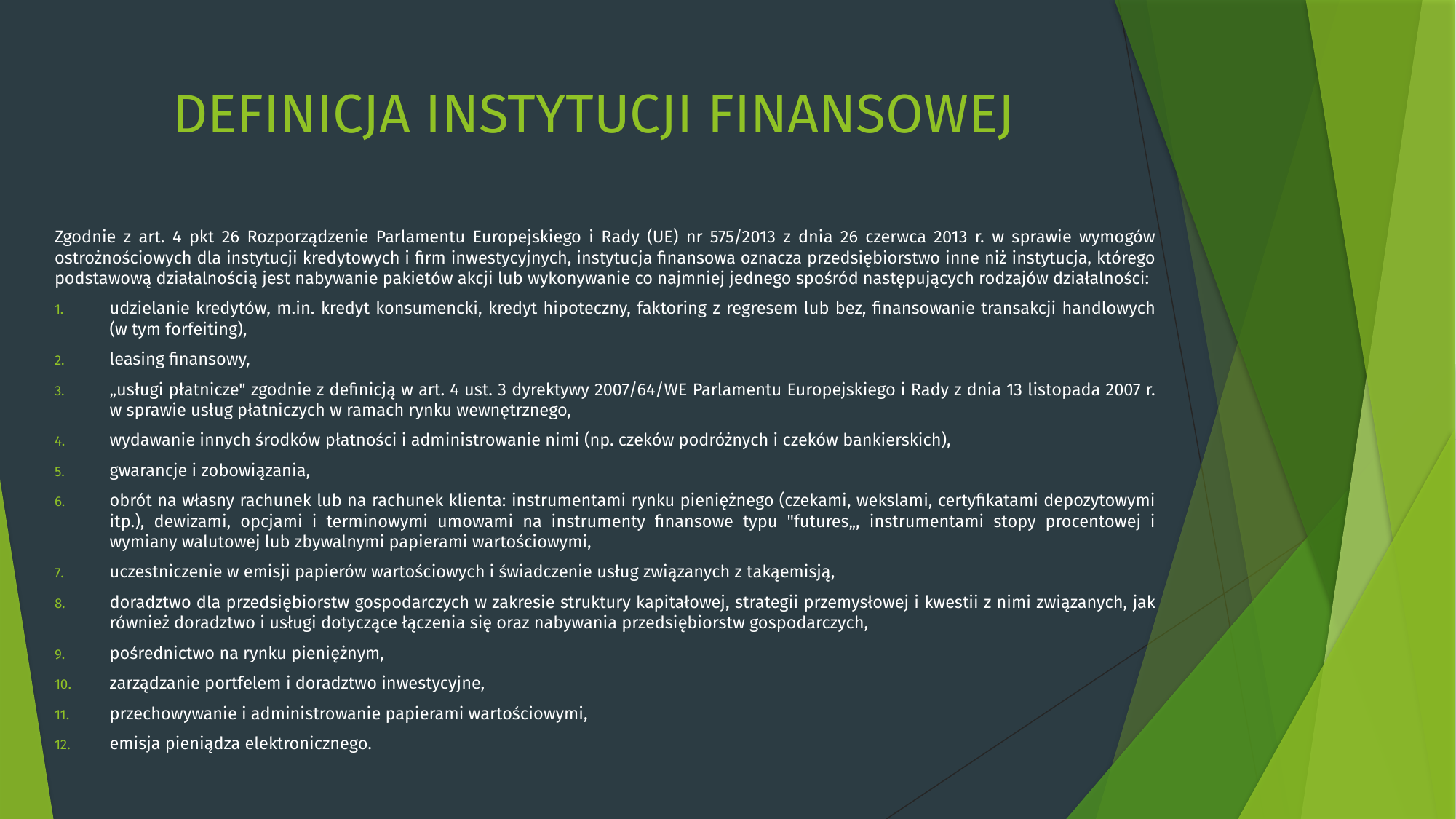

# DEFINICJA INSTYTUCJI FINANSOWEJ
Zgodnie z art. 4 pkt 26 Rozporządzenie Parlamentu Europejskiego i Rady (UE) nr 575/2013 z dnia 26 czerwca 2013 r. w sprawie wymogów ostrożnościowych dla instytucji kredytowych i firm inwestycyjnych, instytucja finansowa oznacza przedsiębiorstwo inne niż instytucja, którego podstawową działalnością jest nabywanie pakietów akcji lub wykonywanie co najmniej jednego spośród następujących rodzajów działalności:
udzielanie kredytów, m.in. kredyt konsumencki, kredyt hipoteczny, faktoring z regresem lub bez, finansowanie transakcji handlowych (w tym forfeiting),
leasing finansowy,
„usługi płatnicze" zgodnie z definicją w art. 4 ust. 3 dyrektywy 2007/64/WE Parlamentu Europejskiego i Rady z dnia 13 listopada 2007 r. w sprawie usług płatniczych w ramach rynku wewnętrznego,
wydawanie innych środków płatności i administrowanie nimi (np. czeków podróżnych i czeków bankierskich),
gwarancje i zobowiązania,
obrót na własny rachunek lub na rachunek klienta: instrumentami rynku pieniężnego (czekami, wekslami, certyfikatami depozytowymi itp.), dewizami, opcjami i terminowymi umowami na instrumenty finansowe typu "futures„, instrumentami stopy procentowej i wymiany walutowej lub zbywalnymi papierami wartościowymi,
uczestniczenie w emisji papierów wartościowych i świadczenie usług związanych z takąemisją,
doradztwo dla przedsiębiorstw gospodarczych w zakresie struktury kapitałowej, strategii przemysłowej i kwestii z nimi związanych, jak również doradztwo i usługi dotyczące łączenia się oraz nabywania przedsiębiorstw gospodarczych,
pośrednictwo na rynku pieniężnym,
zarządzanie portfelem i doradztwo inwestycyjne,
przechowywanie i administrowanie papierami wartościowymi,
emisja pieniądza elektronicznego.